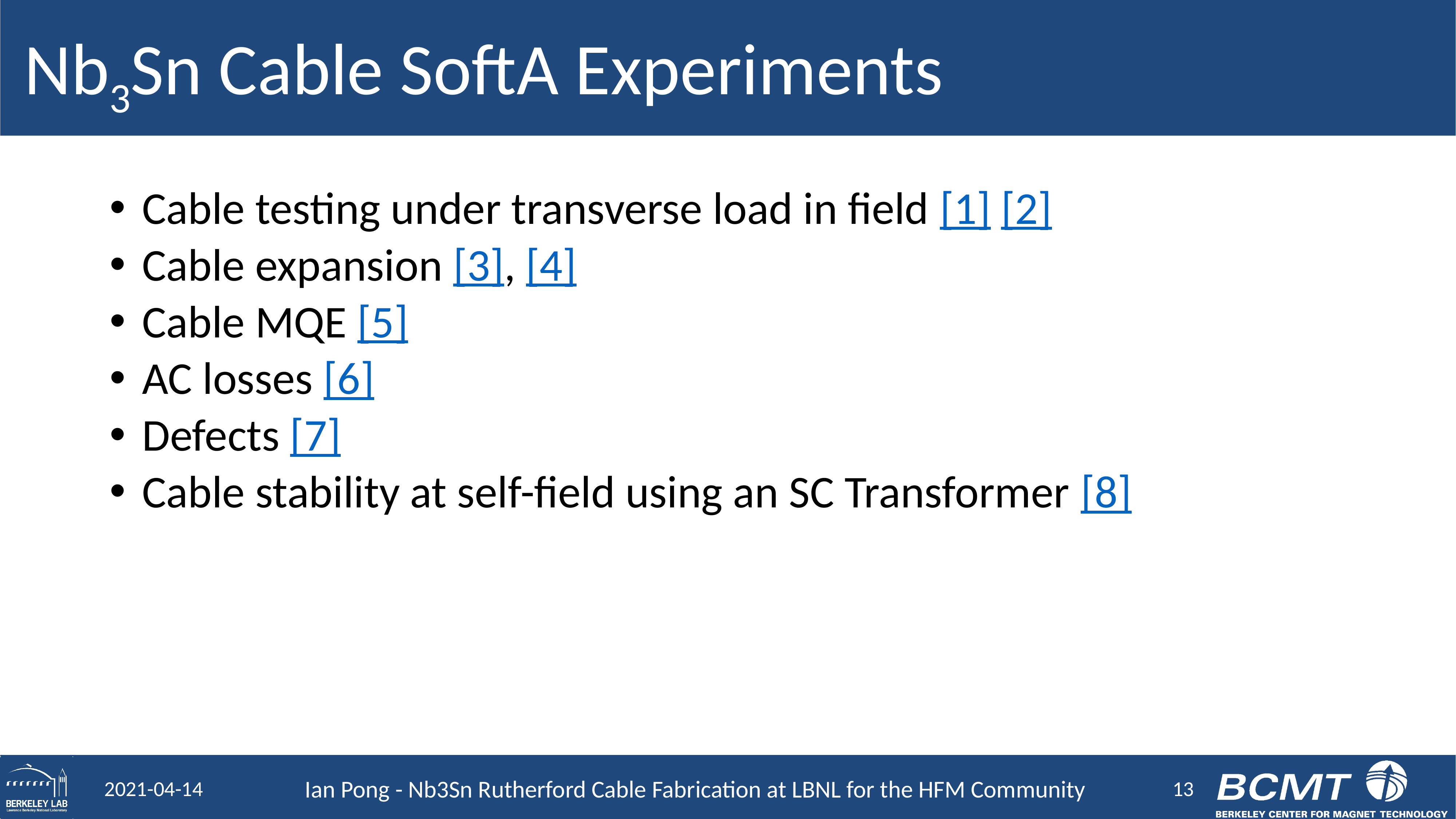

# Nb3Sn Cable SoftA Experiments
Cable testing under transverse load in field [1] [2]
Cable expansion [3], [4]
Cable MQE [5]
AC losses [6]
Defects [7]
Cable stability at self-field using an SC Transformer [8]

13
2021-04-14
Ian Pong - Nb3Sn Rutherford Cable Fabrication at LBNL for the HFM Community